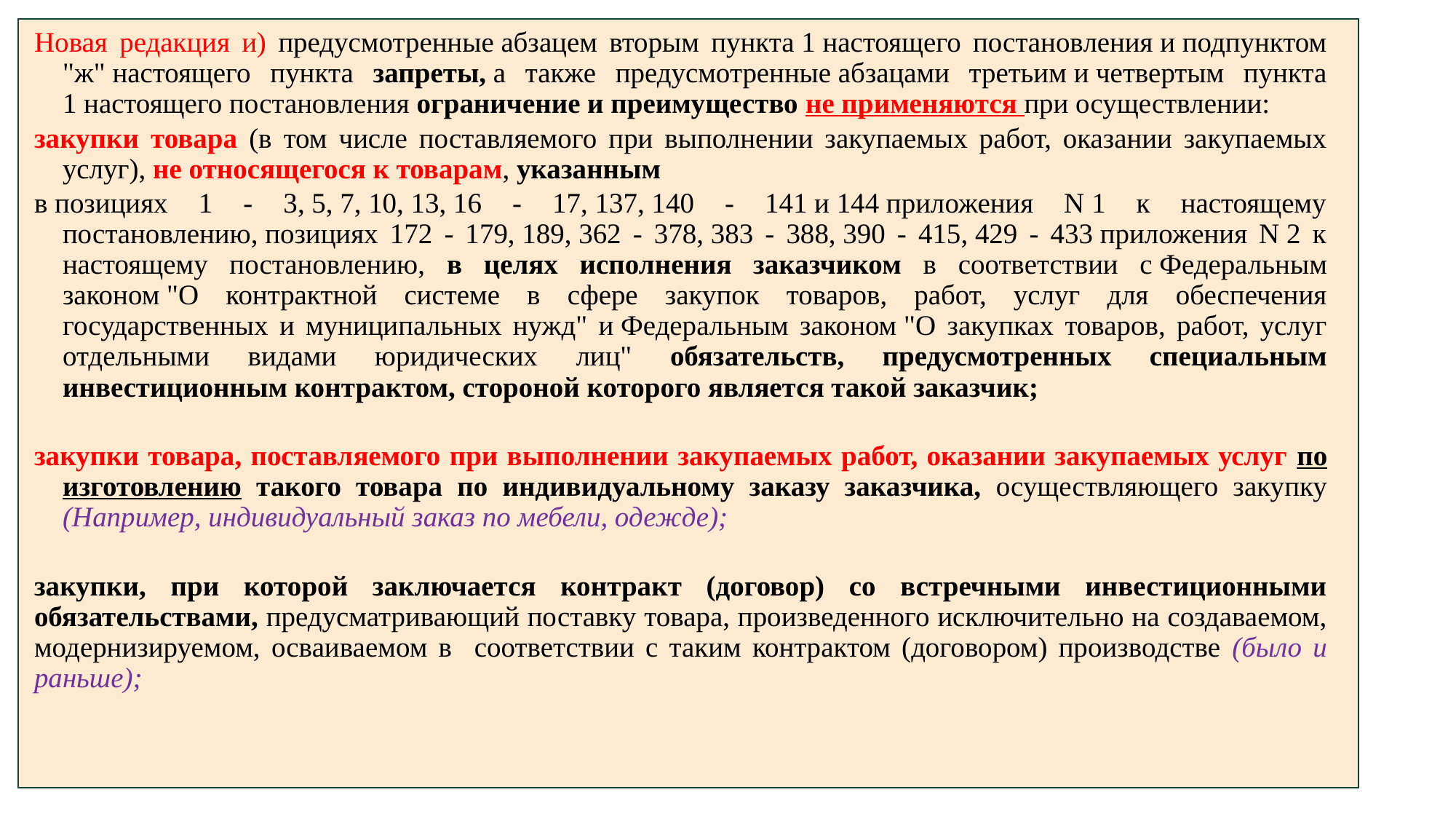

Новая редакция и) предусмотренные абзацем вторым пункта 1 настоящего постановления и подпунктом "ж" настоящего пункта запреты, а также предусмотренные абзацами третьим и четвертым пункта 1 настоящего постановления ограничение и преимущество не применяются при осуществлении:
закупки товара (в том числе поставляемого при выполнении закупаемых работ, оказании закупаемых услуг), не относящегося к товарам, указанным
в позициях 1 - 3, 5, 7, 10, 13, 16 - 17, 137, 140 - 141 и 144 приложения N 1 к настоящему постановлению, позициях 172 - 179, 189, 362 - 378, 383 - 388, 390 - 415, 429 - 433 приложения N 2 к настоящему постановлению, в целях исполнения заказчиком в соответствии с Федеральным законом "О контрактной системе в сфере закупок товаров, работ, услуг для обеспечения государственных и муниципальных нужд" и Федеральным законом "О закупках товаров, работ, услуг отдельными видами юридических лиц" обязательств, предусмотренных специальным инвестиционным контрактом, стороной которого является такой заказчик;

закупки товара, поставляемого при выполнении закупаемых работ, оказании закупаемых услуг по изготовлению такого товара по индивидуальному заказу заказчика, осуществляющего закупку (Например, индивидуальный заказ по мебели, одежде);

закупки, при которой заключается контракт (договор) со встречными инвестиционными обязательствами, предусматривающий поставку товара, произведенного исключительно на создаваемом, модернизируемом, осваиваемом в  соответствии с таким контрактом (договором) производстве (было и раньше);